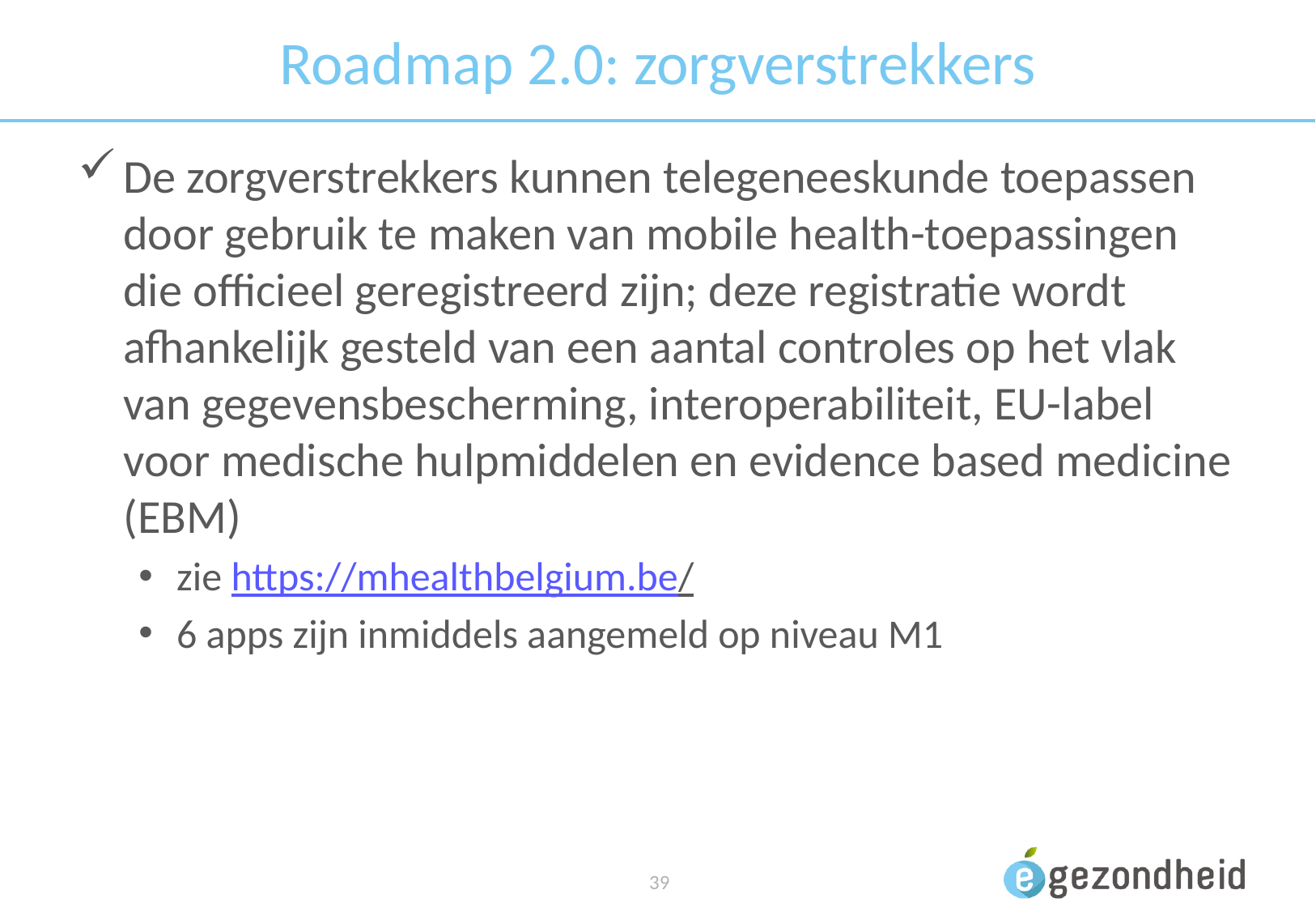

# Roadmap 2.0: zorgverstrekkers
De zorgverstrekkers kunnen telegeneeskunde toepassen door gebruik te maken van mobile health-toepassingen die officieel geregistreerd zijn; deze registratie wordt afhankelijk gesteld van een aantal controles op het vlak van gegevensbescherming, interoperabiliteit, EU-label voor medische hulpmiddelen en evidence based medicine (EBM)
zie https://mhealthbelgium.be/
6 apps zijn inmiddels aangemeld op niveau M1

 39